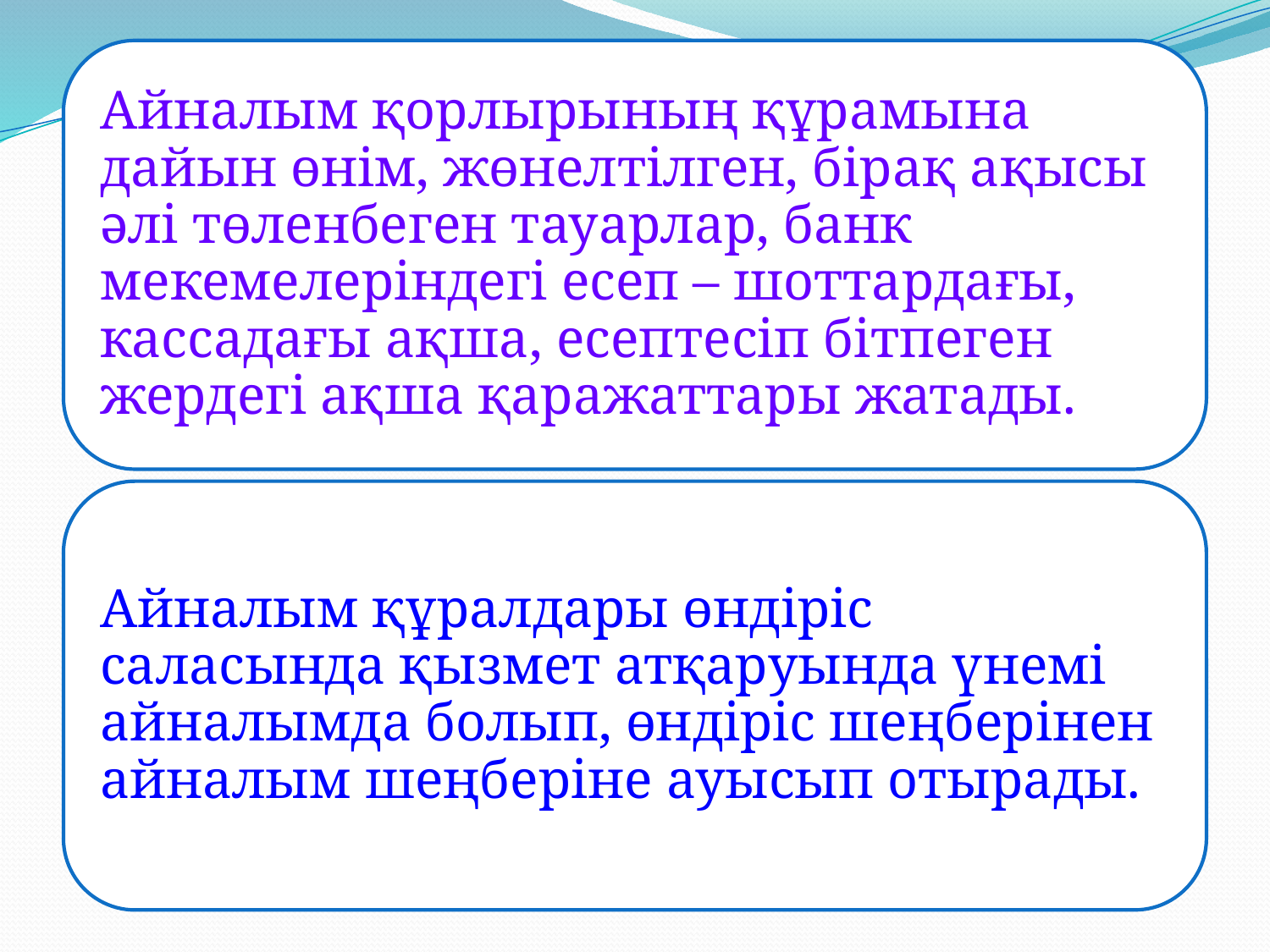

Айналым қорлырының құрамына дайын өнім, жөнелтілген, бірақ ақысы әлі төленбеген тауарлар, банк мекемелеріндегі есеп – шоттардағы, кассадағы ақша, есептесіп бітпеген жердегі ақша қаражаттары жатады.
Айналым құралдары өндіріс саласында қызмет атқаруында үнемі айналымда болып, өндіріс шеңберінен айналым шеңберіне ауысып отырады.